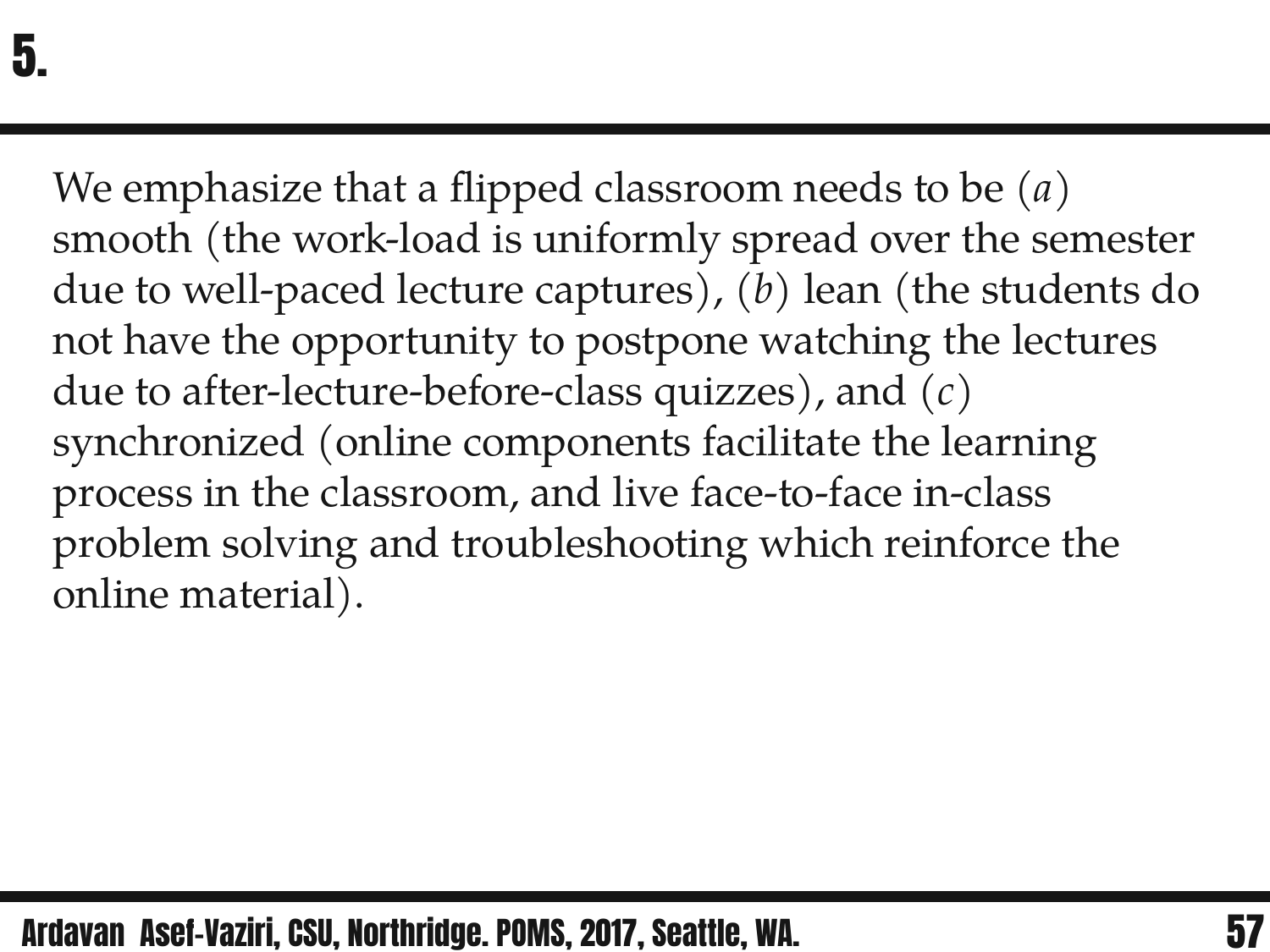

# 5.
We emphasize that a flipped classroom needs to be (a) smooth (the work-load is uniformly spread over the semester due to well-paced lecture captures), (b) lean (the students do not have the opportunity to postpone watching the lectures due to after-lecture-before-class quizzes), and (c) synchronized (online components facilitate the learning process in the classroom, and live face-to-face in-class problem solving and troubleshooting which reinforce the online material).